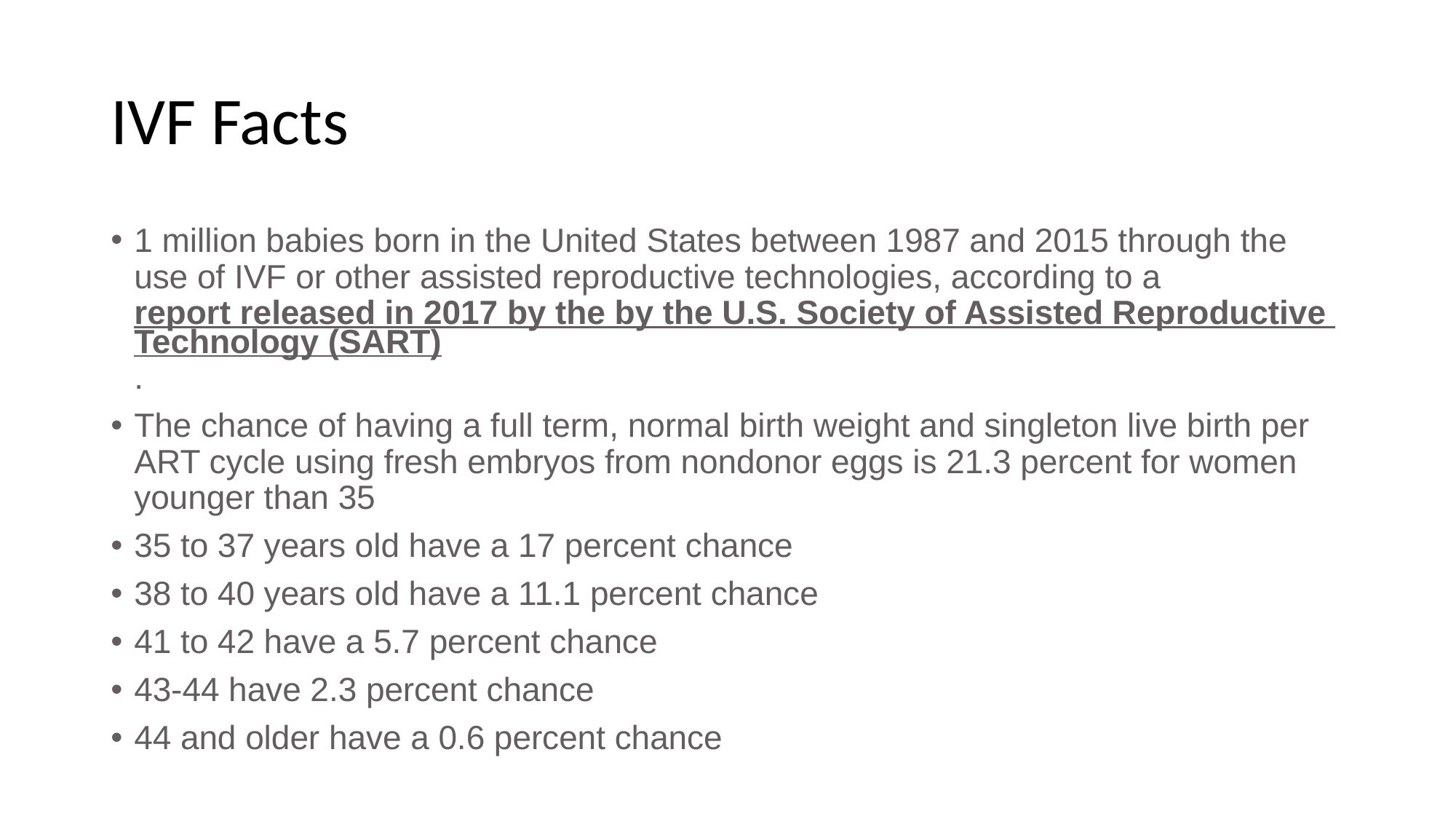

# IVF Facts
1 million babies born in the United States between 1987 and 2015 through the use of IVF or other assisted reproductive technologies, according to a report released in 2017 by the by the U.S. Society of Assisted Reproductive Technology (SART).
The chance of having a full term, normal birth weight and singleton live birth per ART cycle using fresh embryos from nondonor eggs is 21.3 percent for women younger than 35
35 to 37 years old have a 17 percent chance
38 to 40 years old have a 11.1 percent chance
41 to 42 have a 5.7 percent chance
43-44 have 2.3 percent chance
44 and older have a 0.6 percent chance